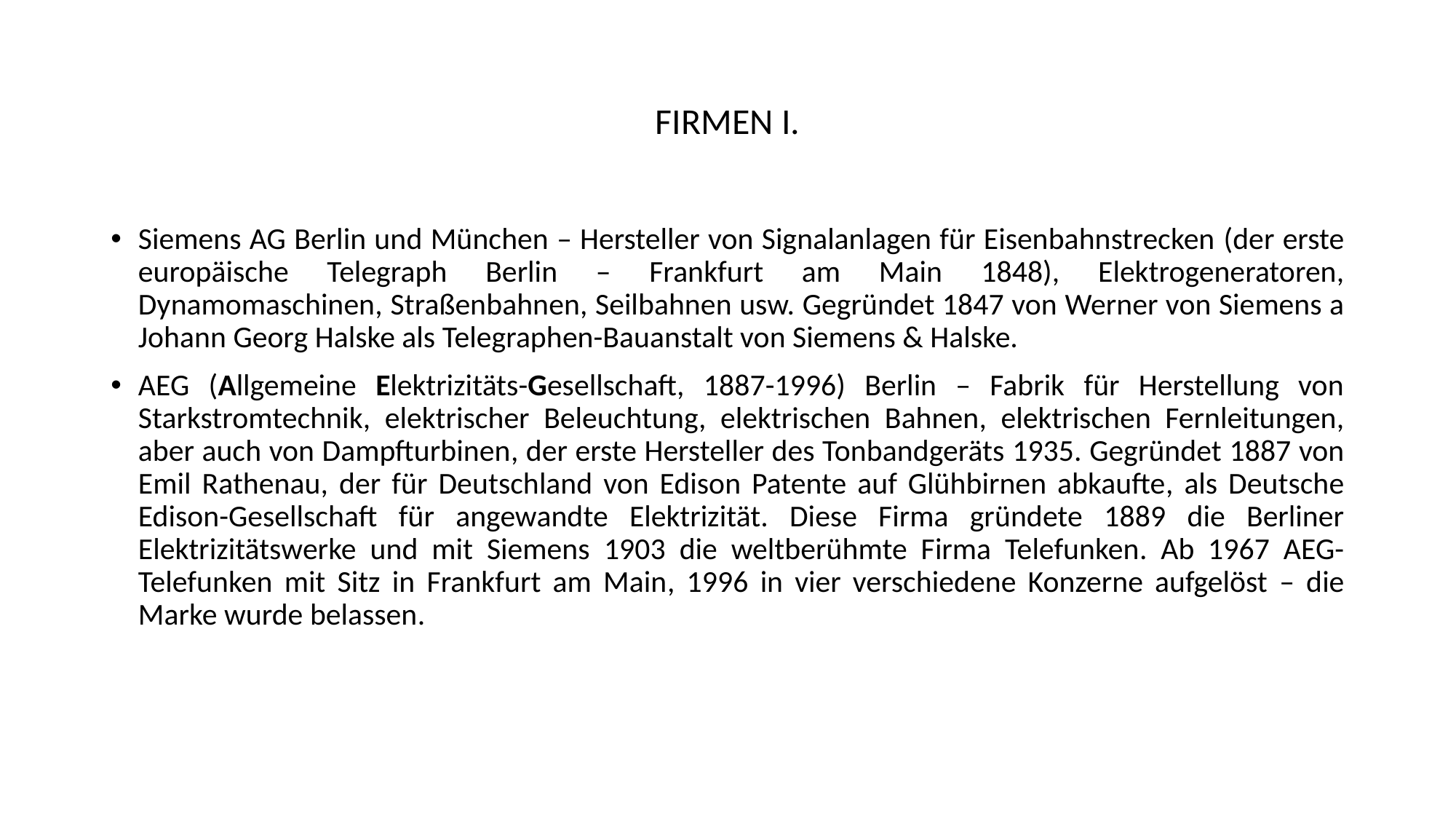

# FIRMEN I.
Siemens AG Berlin und München – Hersteller von Signalanlagen für Eisenbahnstrecken (der erste europäische Telegraph Berlin – Frankfurt am Main 1848), Elektrogeneratoren, Dynamomaschinen, Straßenbahnen, Seilbahnen usw. Gegründet 1847 von Werner von Siemens a Johann Georg Halske als Telegraphen-Bauanstalt von Siemens & Halske.
AEG (Allgemeine Elektrizitäts-Gesellschaft, 1887-1996) Berlin – Fabrik für Herstellung von Starkstromtechnik, elektrischer Beleuchtung, elektrischen Bahnen, elektrischen Fernleitungen, aber auch von Dampfturbinen, der erste Hersteller des Tonbandgeräts 1935. Gegründet 1887 von Emil Rathenau, der für Deutschland von Edison Patente auf Glühbirnen abkaufte, als Deutsche Edison-Gesellschaft für angewandte Elektrizität. Diese Firma gründete 1889 die Berliner Elektrizitätswerke und mit Siemens 1903 die weltberühmte Firma Telefunken. Ab 1967 AEG-Telefunken mit Sitz in Frankfurt am Main, 1996 in vier verschiedene Konzerne aufgelöst – die Marke wurde belassen.